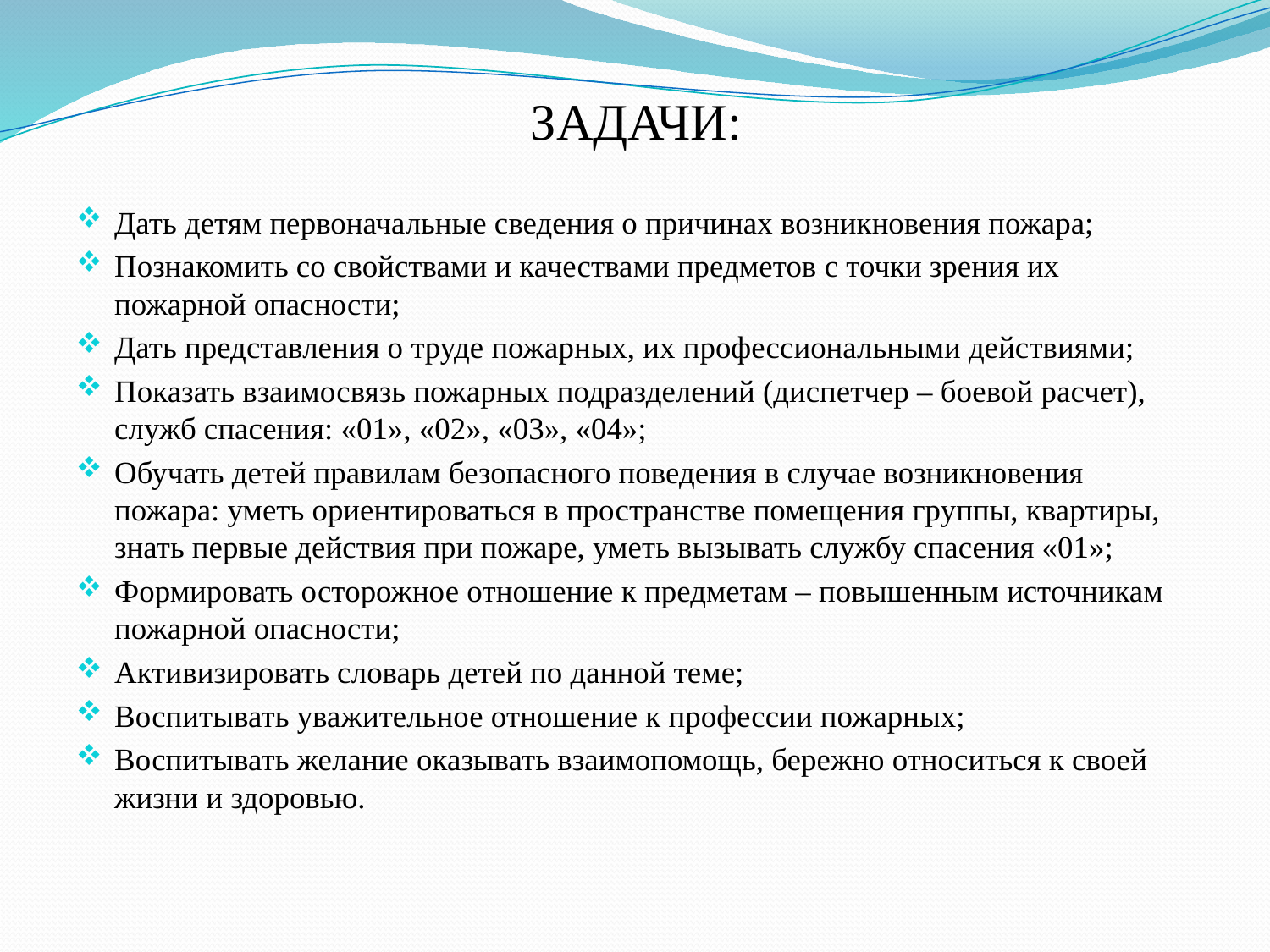

# ЗАДАЧИ:
Дать детям первоначальные сведения о причинах возникновения пожара;
Познакомить со свойствами и качествами предметов с точки зрения их пожарной опасности;
Дать представления о труде пожарных, их профессиональными действиями;
Показать взаимосвязь пожарных подразделений (диспетчер – боевой расчет), служб спасения: «01», «02», «03», «04»;
Обучать детей правилам безопасного поведения в случае возникновения пожара: уметь ориентироваться в пространстве помещения группы, квартиры, знать первые действия при пожаре, уметь вызывать службу спасения «01»;
Формировать осторожное отношение к предметам – повышенным источникам пожарной опасности;
Активизировать словарь детей по данной теме;
Воспитывать уважительное отношение к профессии пожарных;
Воспитывать желание оказывать взаимопомощь, бережно относиться к своей жизни и здоровью.